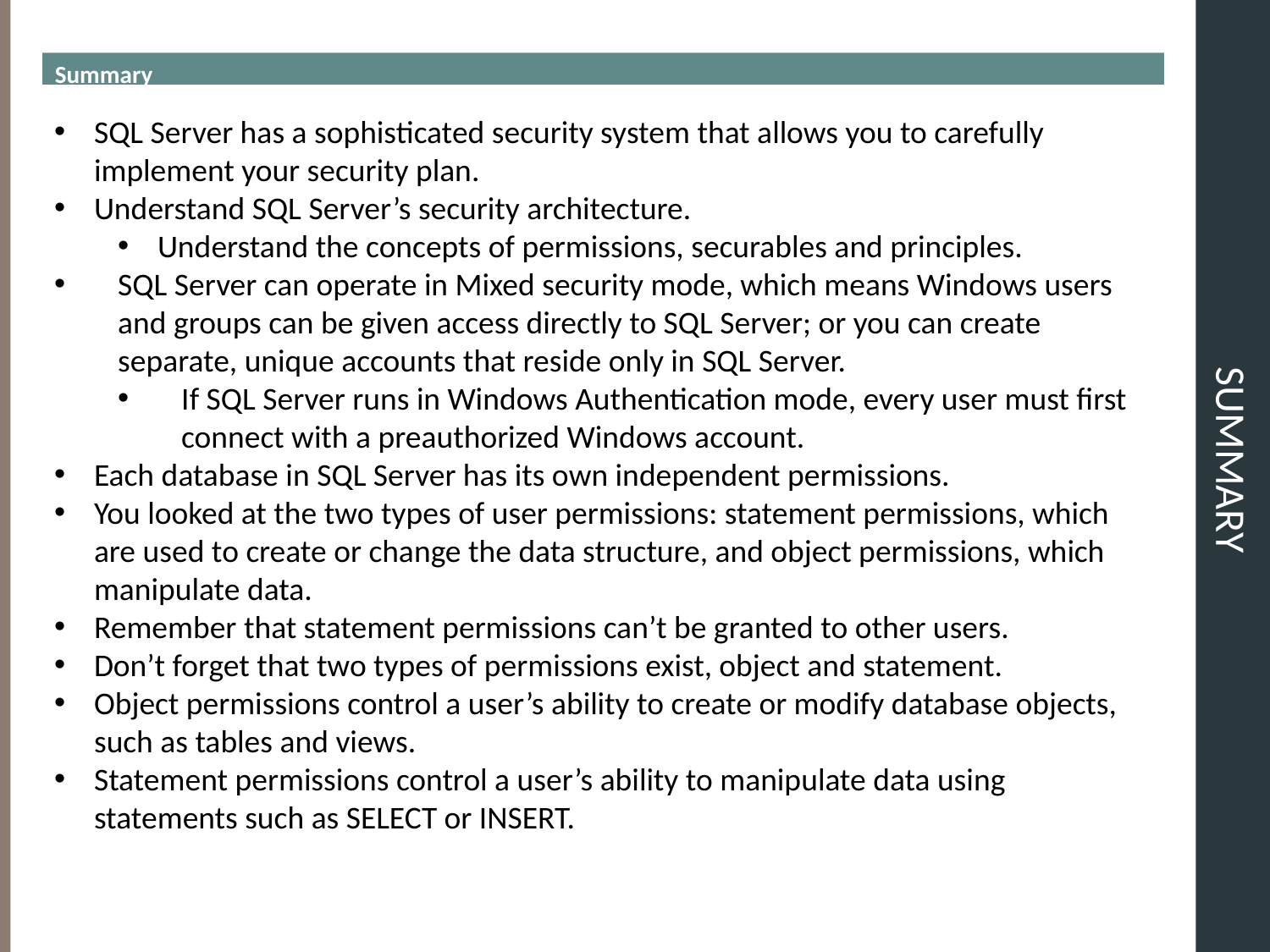

Summary
# SUMMARY

SQL Server has a sophisticated security system that allows you to carefully implement your security plan.
Understand SQL Server’s security architecture.
Understand the concepts of permissions, securables and principles.
SQL Server can operate in Mixed security mode, which means Windows users and groups can be given access directly to SQL Server; or you can create separate, unique accounts that reside only in SQL Server.
If SQL Server runs in Windows Authentication mode, every user must first connect with a preauthorized Windows account.
Each database in SQL Server has its own independent permissions.
You looked at the two types of user permissions: statement permissions, which are used to create or change the data structure, and object permissions, which manipulate data.
Remember that statement permissions can’t be granted to other users.
Don’t forget that two types of permissions exist, object and statement.
Object permissions control a user’s ability to create or modify database objects, such as tables and views.
Statement permissions control a user’s ability to manipulate data using statements such as SELECT or INSERT.